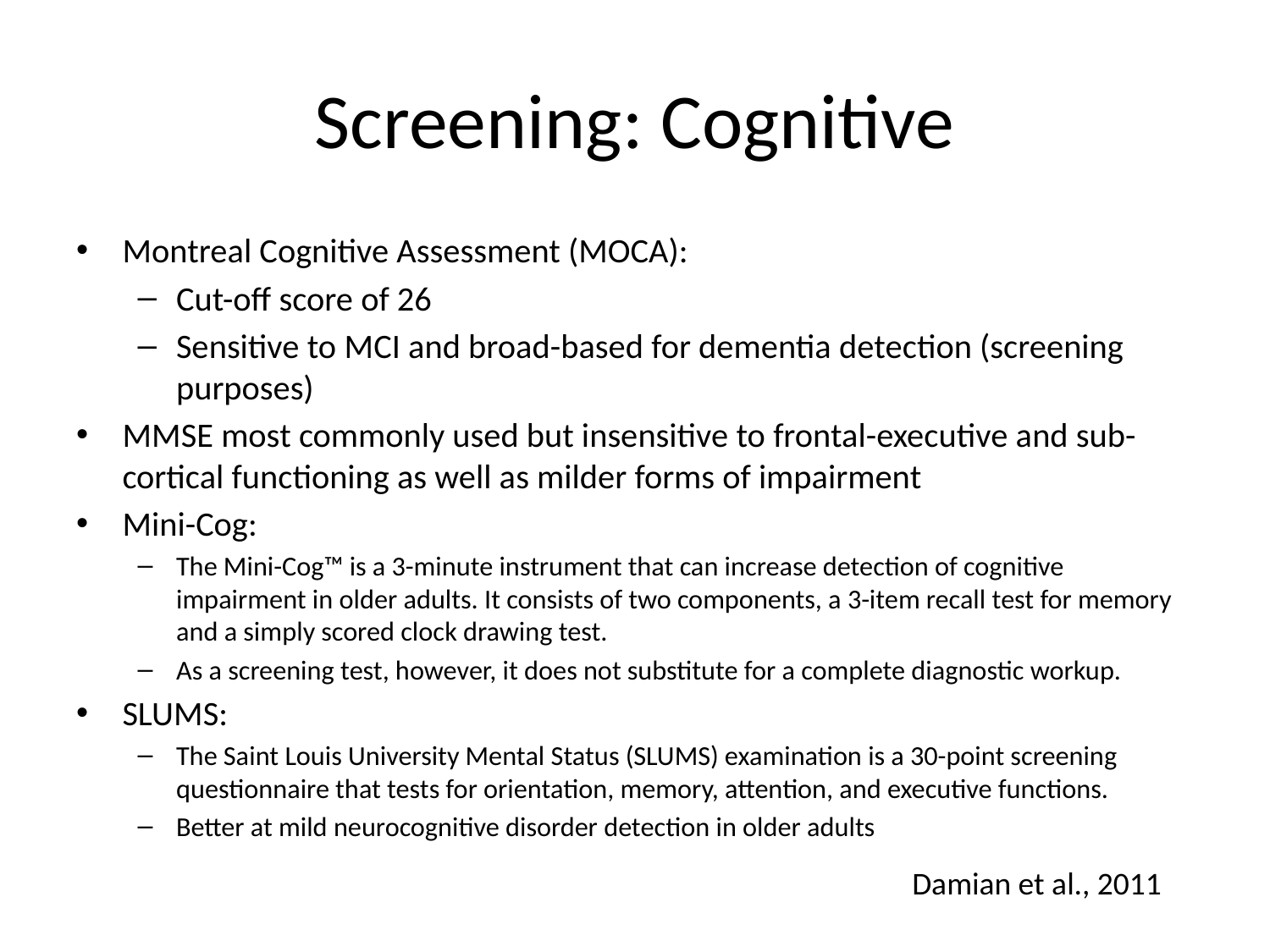

# Screening: Cognitive
Montreal Cognitive Assessment (MOCA):
Cut-off score of 26
Sensitive to MCI and broad-based for dementia detection (screening purposes)
MMSE most commonly used but insensitive to frontal-executive and sub-cortical functioning as well as milder forms of impairment
Mini-Cog:
The Mini-Cog™ is a 3-minute instrument that can increase detection of cognitive impairment in older adults. It consists of two components, a 3-item recall test for memory and a simply scored clock drawing test.
As a screening test, however, it does not substitute for a complete diagnostic workup.
SLUMS:
The Saint Louis University Mental Status (SLUMS) examination is a 30-point screening questionnaire that tests for orientation, memory, attention, and executive functions.
Better at mild neurocognitive disorder detection in older adults
Damian et al., 2011